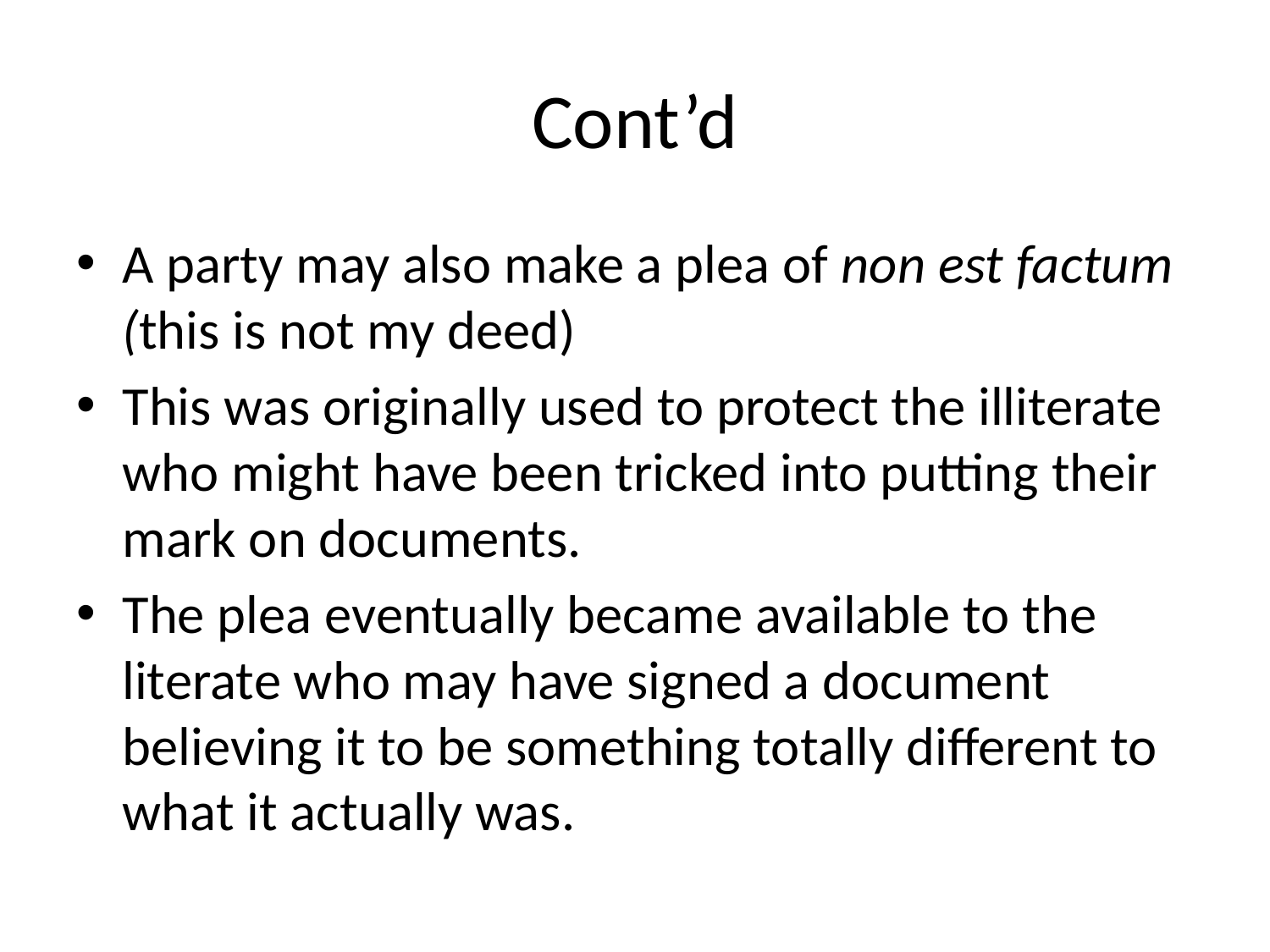

# Cont’d
A party may also make a plea of non est factum (this is not my deed)
This was originally used to protect the illiterate who might have been tricked into putting their mark on documents.
The plea eventually became available to the literate who may have signed a document believing it to be something totally different to what it actually was.